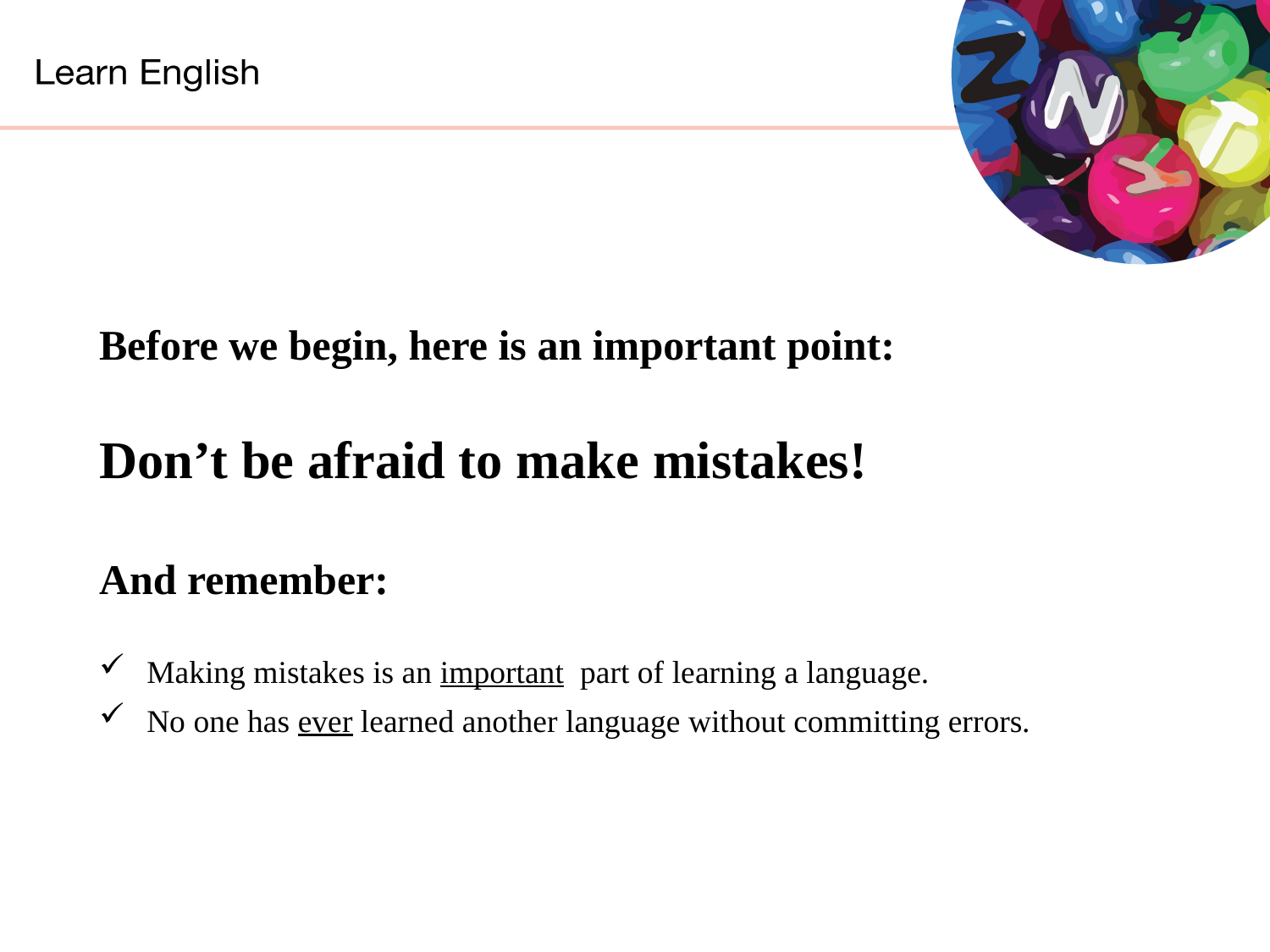

Before we begin, here is an important point:
Don’t be afraid to make mistakes!

And remember:

Making mistakes is an important  part of learning a language.
No one has ever learned another language without committing errors.